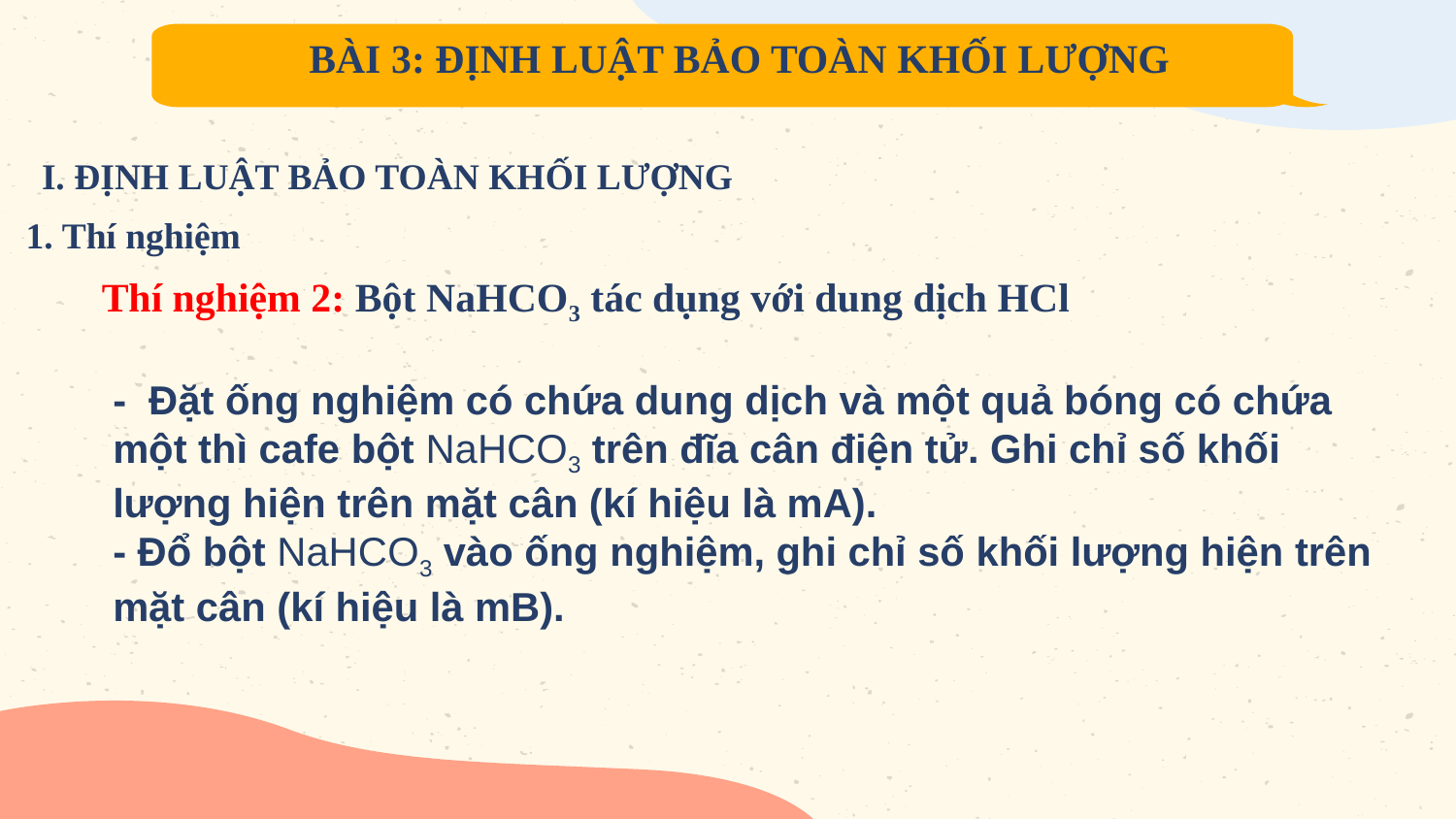

BÀI 3: ĐỊNH LUẬT BẢO TOÀN KHỐI LƯỢNG
I. ĐỊNH LUẬT BẢO TOÀN KHỐI LƯỢNG
1. Thí nghiệm
Thí nghiệm 2: Bột NaHCO3 tác dụng với dung dịch HCl
-  Đặt ống nghiệm có chứa dung dịch và một quả bóng có chứa một thì cafe bột NaHCO3 trên đĩa cân điện tử. Ghi chỉ số khối lượng hiện trên mặt cân (kí hiệu là mA).
- Đổ bột NaHCO3 vào ống nghiệm, ghi chỉ số khối lượng hiện trên mặt cân (kí hiệu là mB).